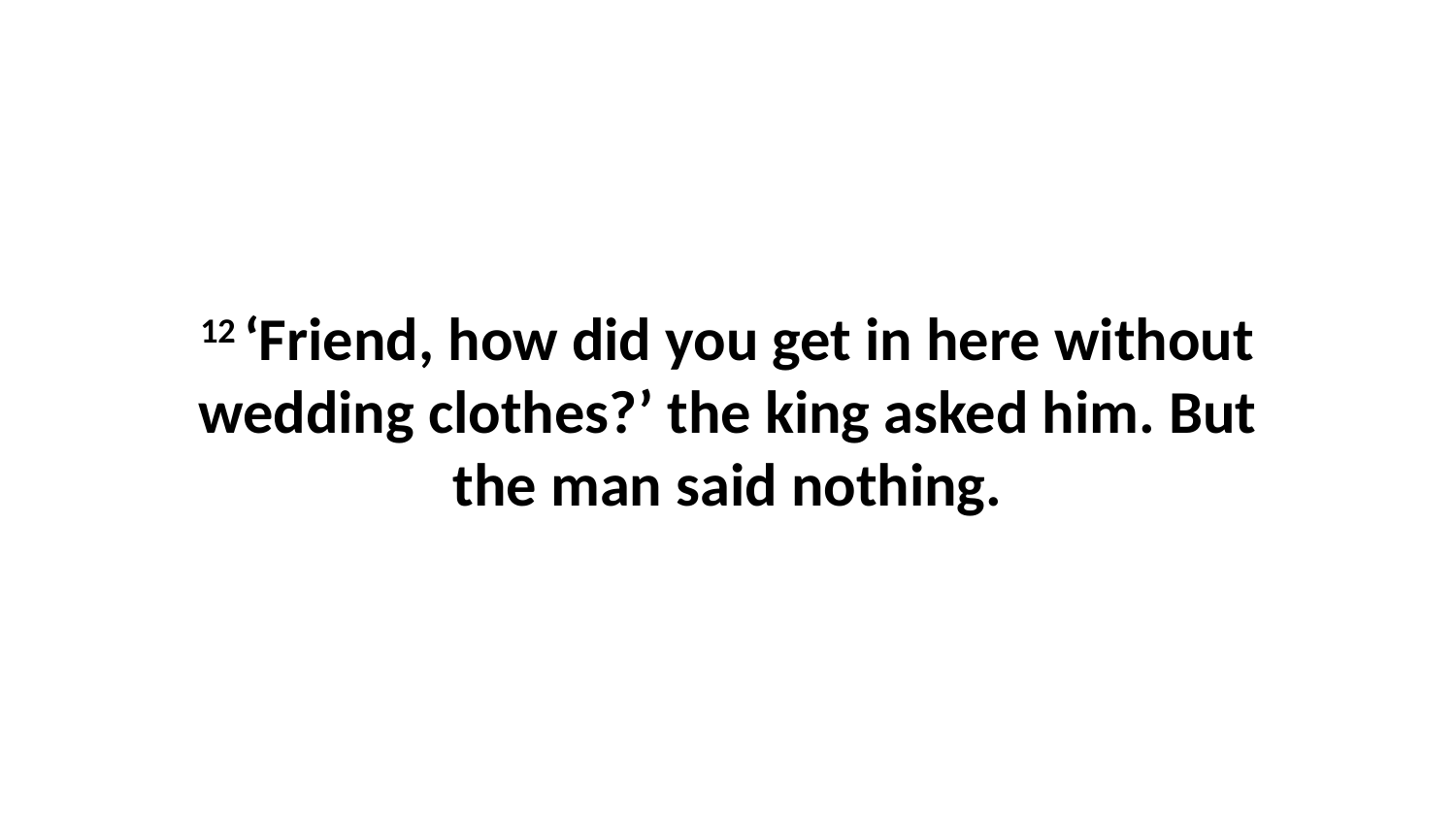

12 ‘Friend, how did you get in here without wedding clothes?’ the king asked him. But the man said nothing.